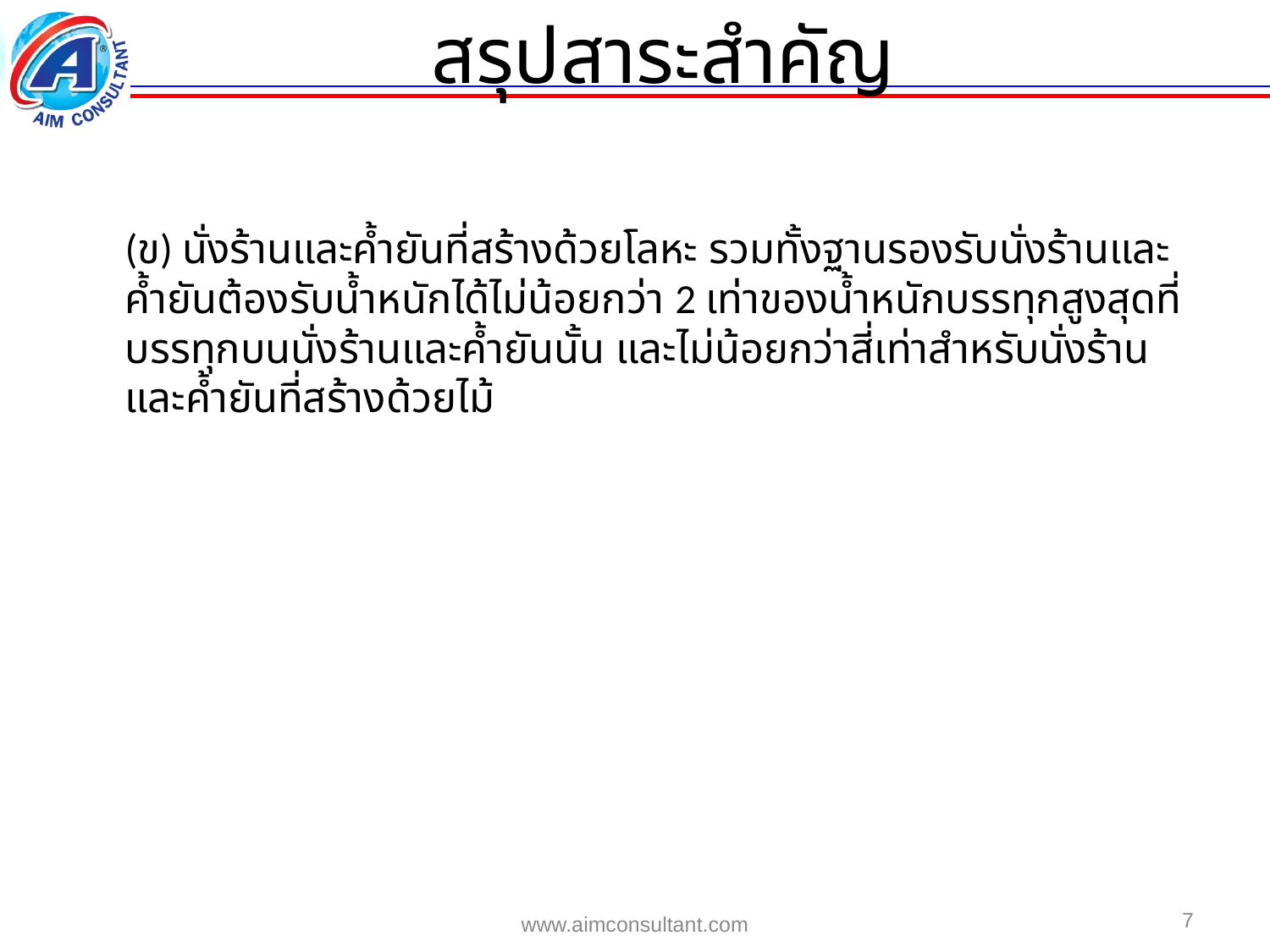

สรุปสาระสำคัญ
	(ข) นั่งร้านและค้ำยันที่สร้างด้วยโลหะ รวมทั้งฐานรองรับนั่งร้านและค้ำยันต้องรับน้ำหนักได้ไม่น้อยกว่า 2 เท่าของน้ำหนักบรรทุกสูงสุดที่บรรทุกบนนั่งร้านและค้ำยันนั้น และไม่น้อยกว่าสี่เท่าสำหรับนั่งร้านและค้ำยันที่สร้างด้วยไม้
7
www.aimconsultant.com